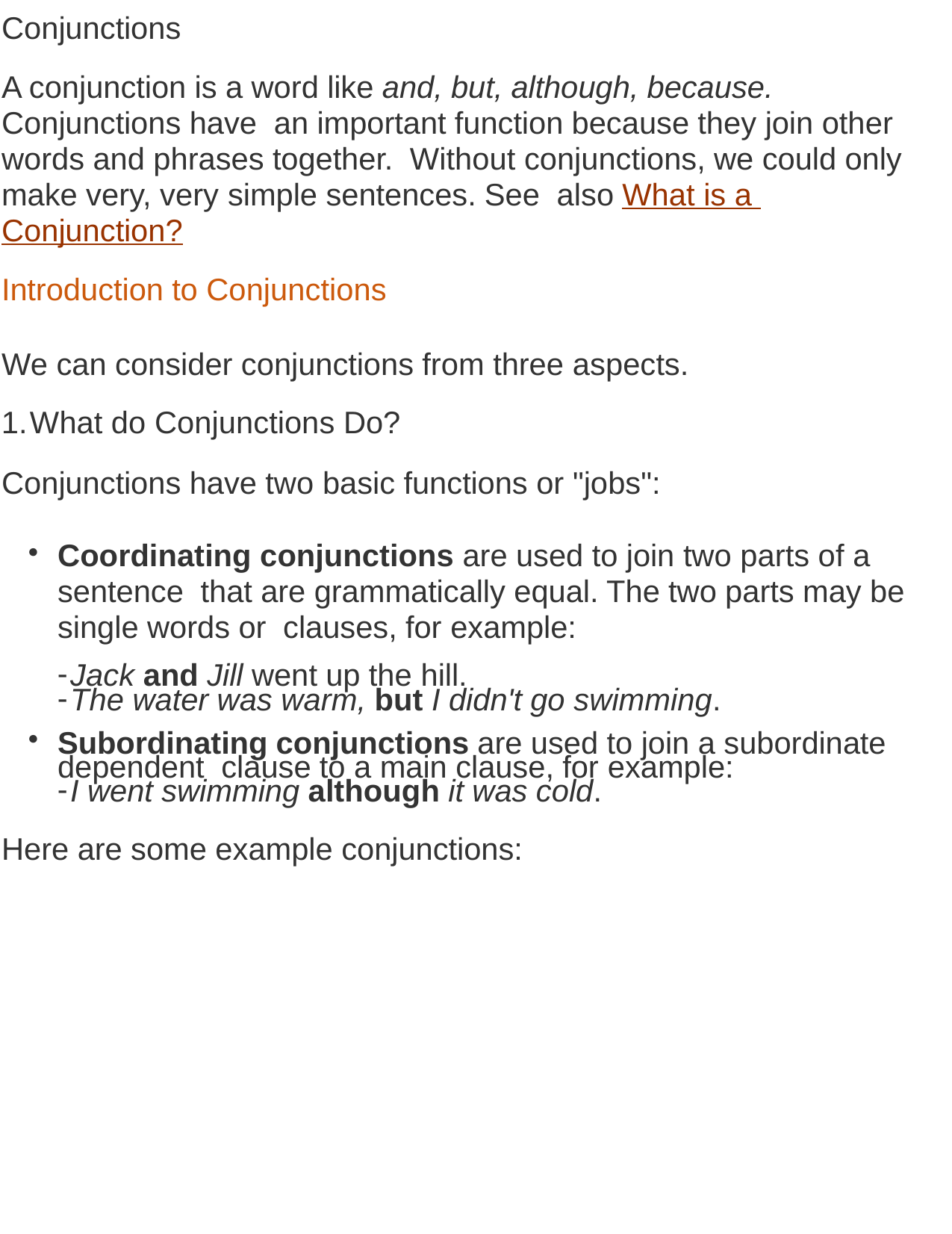

Conjunctions
A conjunction is a word like and, but, although, because. Conjunctions have  an important function because they join other words and phrases together.  Without conjunctions, we could only make very, very simple sentences. See  also What is a Conjunction?
Introduction to Conjunctions

We can consider conjunctions from three aspects.
What do Conjunctions Do?
Conjunctions have two basic functions or "jobs":

Coordinating conjunctions are used to join two parts of a sentence  that are grammatically equal. The two parts may be single words or  clauses, for example:

Jack and Jill went up the hill.
The water was warm, but I didn't go swimming.
Subordinating conjunctions are used to join a subordinate dependent  clause to a main clause, for example:
I went swimming although it was cold.
Here are some example conjunctions: